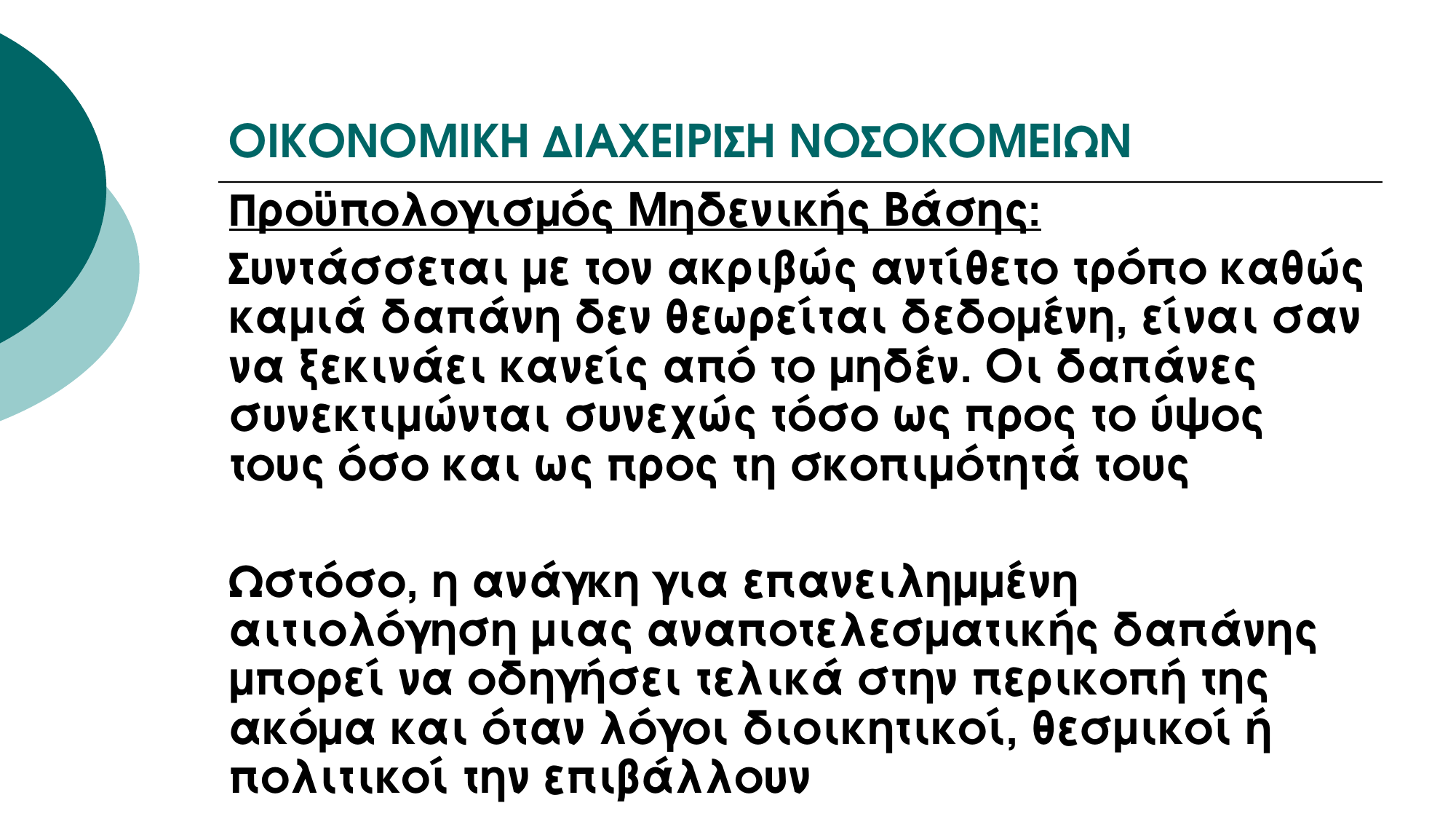

# ΟΙΚΟΝΟΜΙΚΗ ΔΙΑΧΕΙΡΙΣΗ ΝΟΣΟΚΟΜΕΙΩΝ
Προϋπολογισμός Μηδενικής Βάσης:
Συντάσσεται με τον ακριβώς αντίθετο τρόπο καθώς καμιά δαπάνη δεν θεωρείται δεδομένη, είναι σαν να ξεκινάει κανείς από το μηδέν. Οι δαπάνες συνεκτιμώνται συνεχώς τόσο ως προς το ύψος τους όσο και ως προς τη σκοπιμότητά τους

Ωστόσο, η ανάγκη για επανειλημμένη αιτιολόγηση μιας αναποτελεσματικής δαπάνης μπορεί να οδηγήσει τελικά στην περικοπή της ακόμα και όταν λόγοι διοικητικοί, θεσμικοί ή πολιτικοί την επιβάλλουν